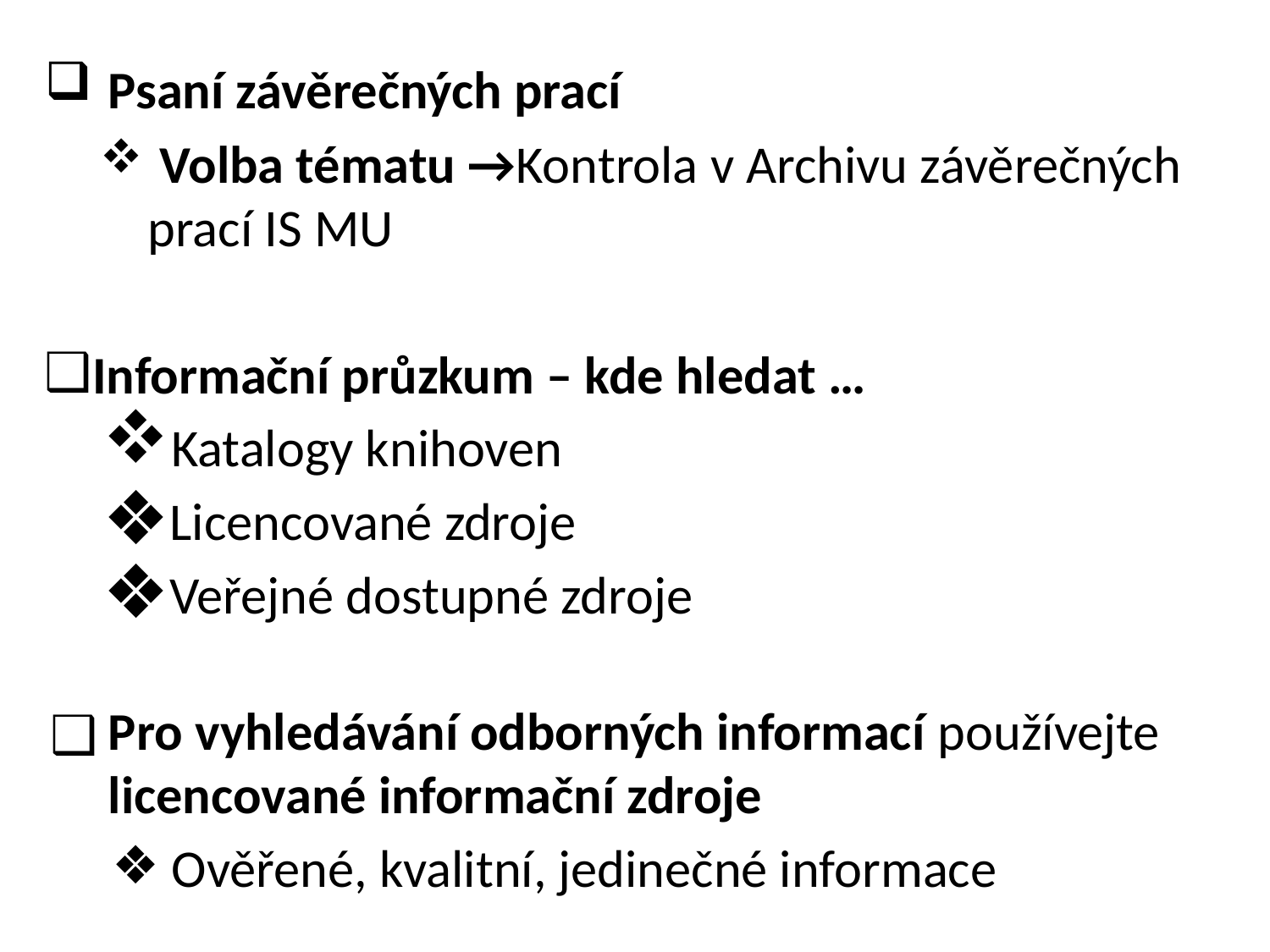

Psaní závěrečných prací
 Volba tématu →Kontrola v Archivu závěrečných prací IS MU

Informační průzkum – kde hledat …
Katalogy knihoven
Licencované zdroje
Veřejné dostupné zdroje

Pro vyhledávání odborných informací používejte licencované informační zdroje
Ověřené, kvalitní, jedinečné informace